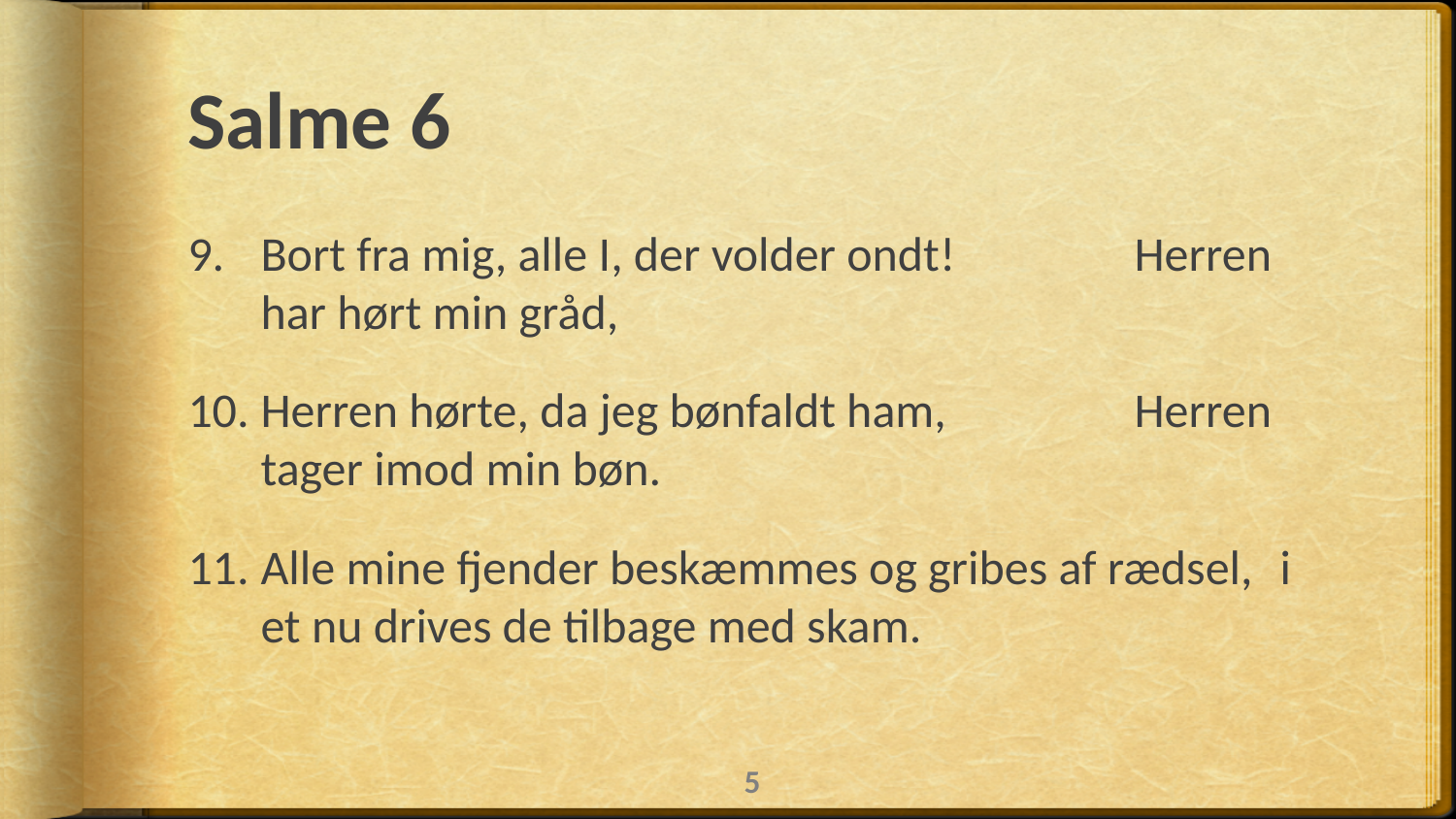

# Salme 6
Bort fra mig, alle I, der volder ondt! 		Herren har hørt min gråd,
Herren hørte, da jeg bønfaldt ham, 		Herren tager imod min bøn.
Alle mine fjender beskæmmes og gribes af rædsel, 	i et nu drives de tilbage med skam.

5